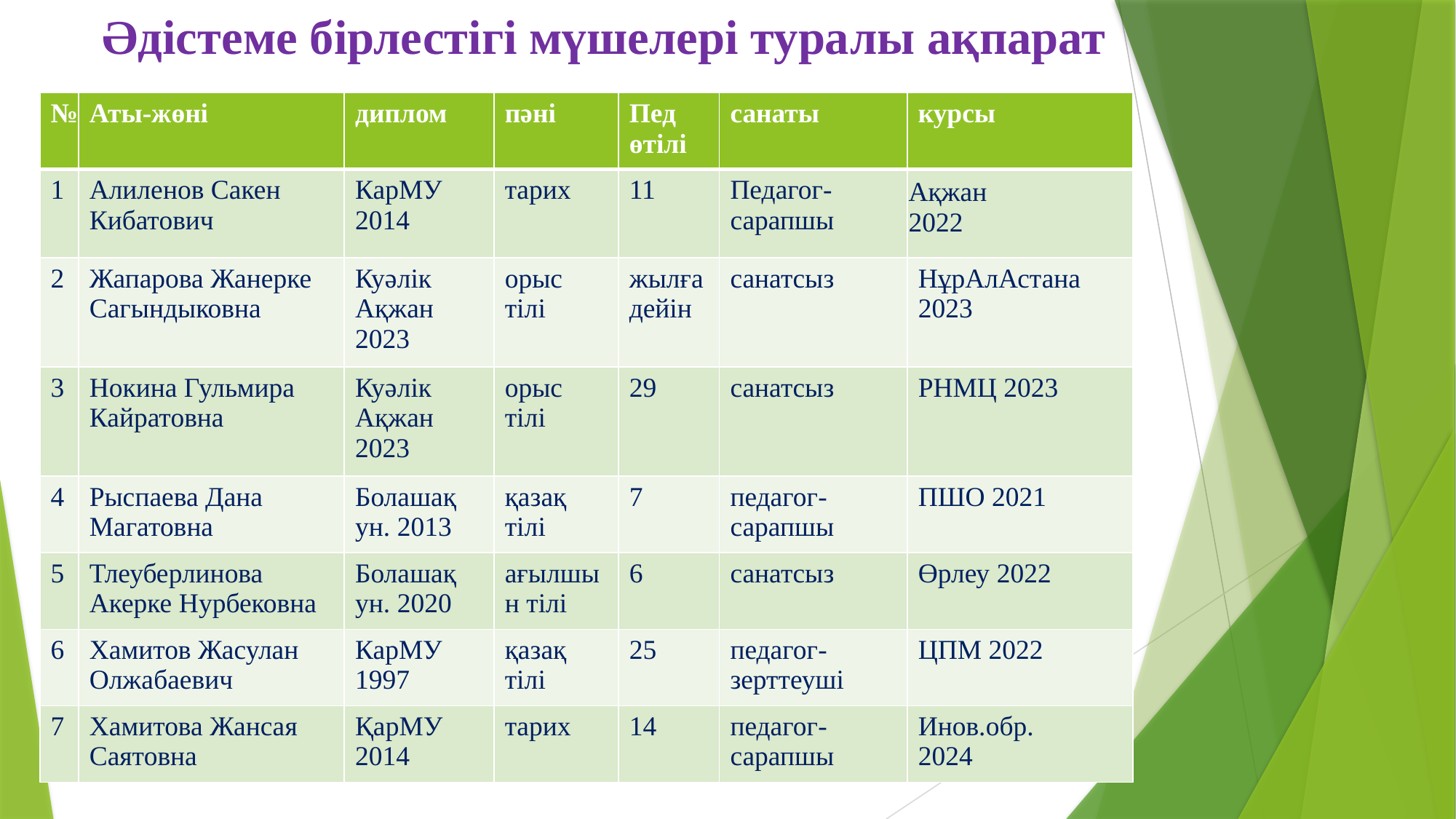

Әдістеме бірлестігі мүшелері туралы ақпарат
| № | Аты-жөні | диплом | пәні | Пед өтілі | санаты | курсы |
| --- | --- | --- | --- | --- | --- | --- |
| 1 | Алиленов Сакен Кибатович | КарМУ 2014 | тарих | 11 | Педагог-сарапшы | Ақжан 2022 |
| 2 | Жапарова Жанерке Сагындыковна | Куәлік Ақжан 2023 | орыс тілі | жылға дейін | санатсыз | НұрАлАстана 2023 |
| 3 | Нокина Гульмира Кайратовна | Куәлік Ақжан 2023 | орыс тілі | 29 | санатсыз | РНМЦ 2023 |
| 4 | Рыспаева Дана Магатовна | Болашақ ун. 2013 | қазақ тілі | 7 | педагог-сарапшы | ПШО 2021 |
| 5 | Тлеуберлинова Акерке Нурбековна | Болашақ ун. 2020 | ағылшын тілі | 6 | санатсыз | Өрлеу 2022 |
| 6 | Хамитов Жасулан Олжабаевич | КарМУ 1997 | қазақ тілі | 25 | педагог-зерттеуші | ЦПМ 2022 |
| 7 | Хамитова Жансая Саятовна | ҚарМУ 2014 | тарих | 14 | педагог-сарапшы | Инов.обр. 2024 |